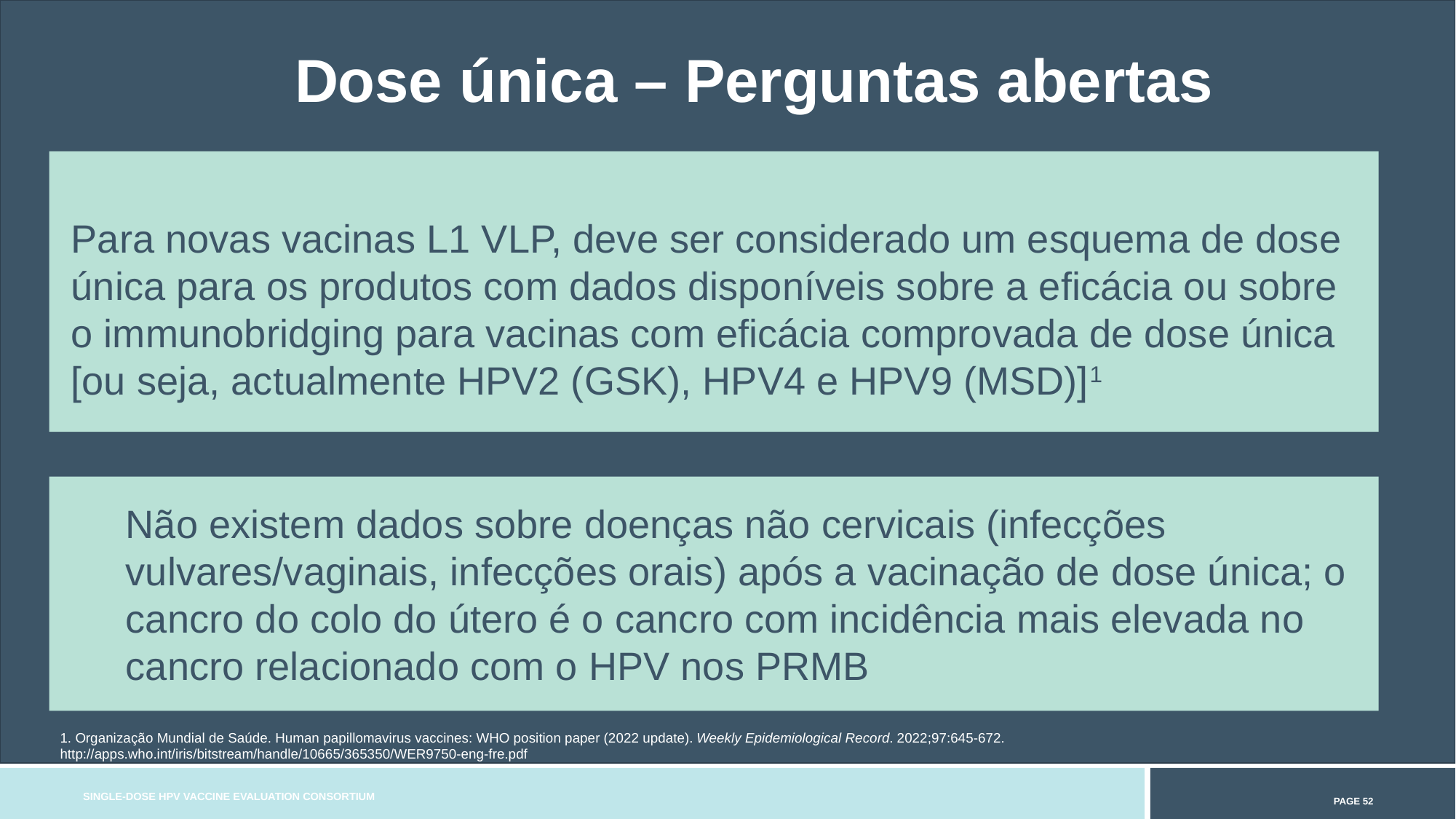

# Dose única – Perguntas abertas

Para novas vacinas L1 VLP, deve ser considerado um esquema de dose única para os produtos com dados disponíveis sobre a eficácia ou sobre o immunobridging para vacinas com eficácia comprovada de dose única [ou seja, actualmente HPV2 (GSK), HPV4 e HPV9 (MSD)]1
Não existem dados sobre doenças não cervicais (infecções vulvares/vaginais, infecções orais) após a vacinação de dose única; o cancro do colo do útero é o cancro com incidência mais elevada no cancro relacionado com o HPV nos PRMB
1. Organização Mundial de Saúde. Human papillomavirus vaccines: WHO position paper (2022 update). Weekly Epidemiological Record. 2022;97:645-672.  http://apps.who.int/iris/bitstream/handle/10665/365350/WER9750-eng-fre.pdf